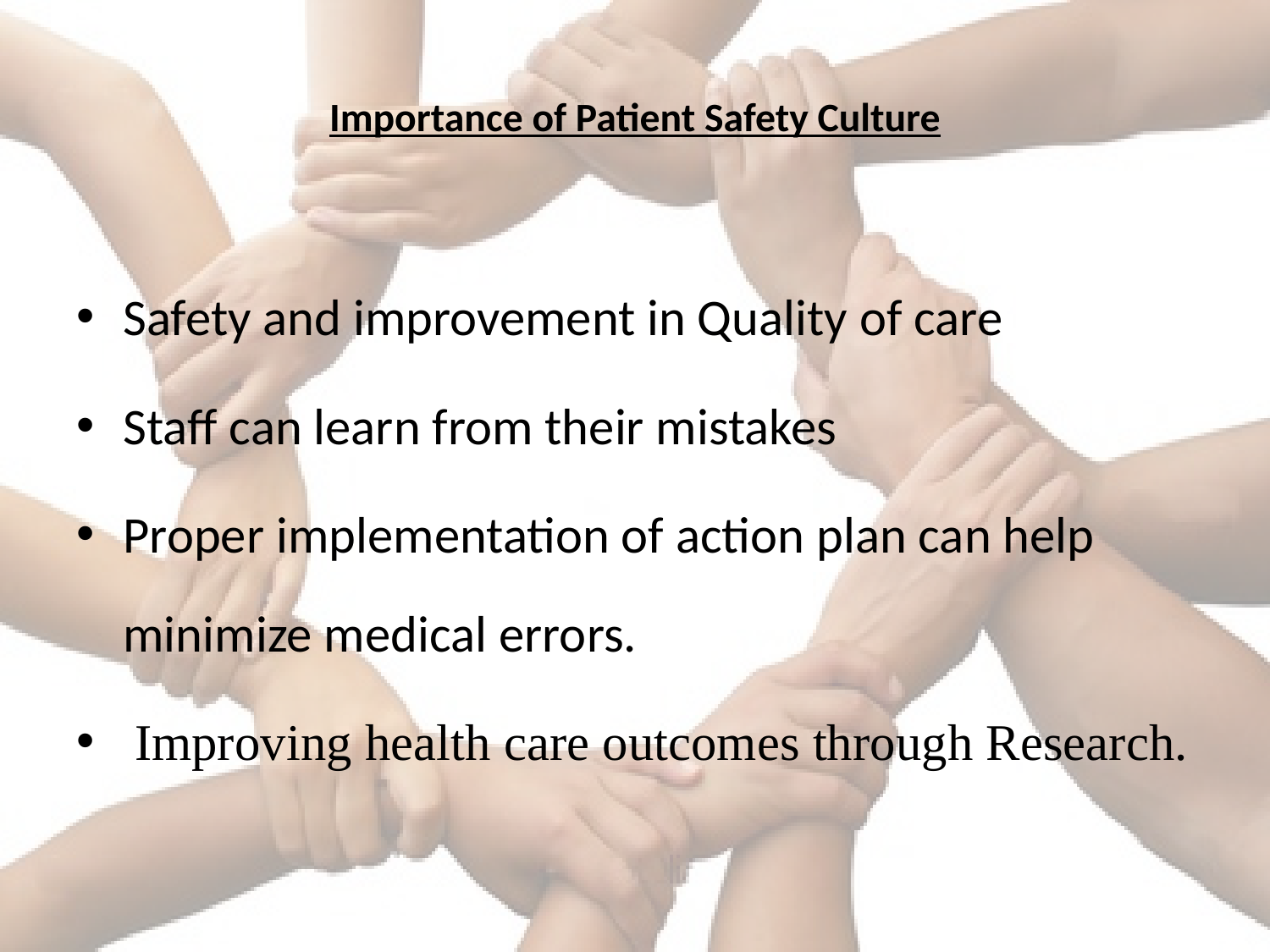

# Importance of Patient Safety Culture

Safety and improvement in Quality of care
Staff can learn from their mistakes
Proper implementation of action plan can help minimize medical errors.
 Improving health care outcomes through Research.